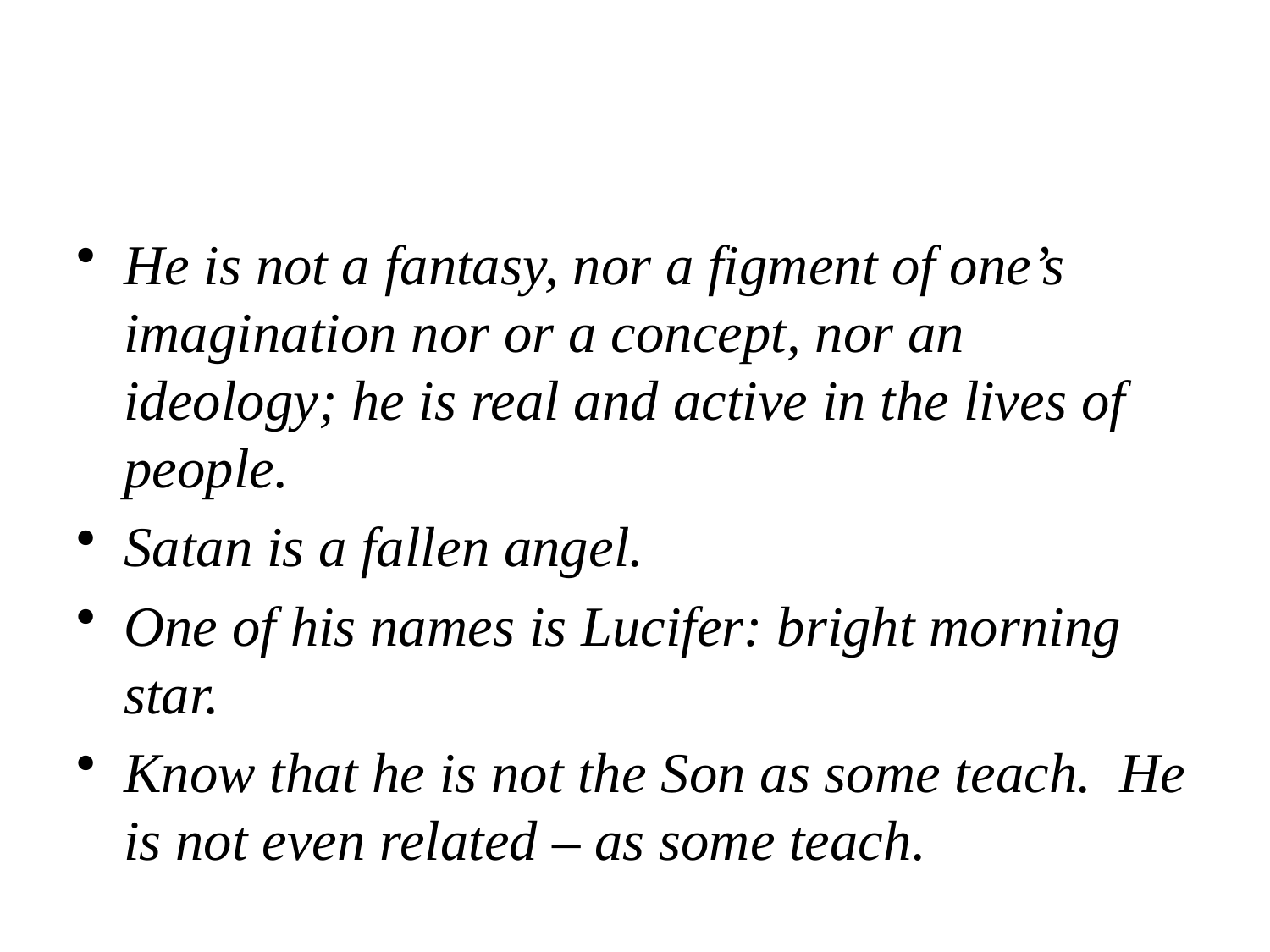

#
He is not a fantasy, nor a figment of one’s imagination nor or a concept, nor an ideology; he is real and active in the lives of people.
Satan is a fallen angel.
One of his names is Lucifer: bright morning star.
Know that he is not the Son as some teach.  He is not even related – as some teach.